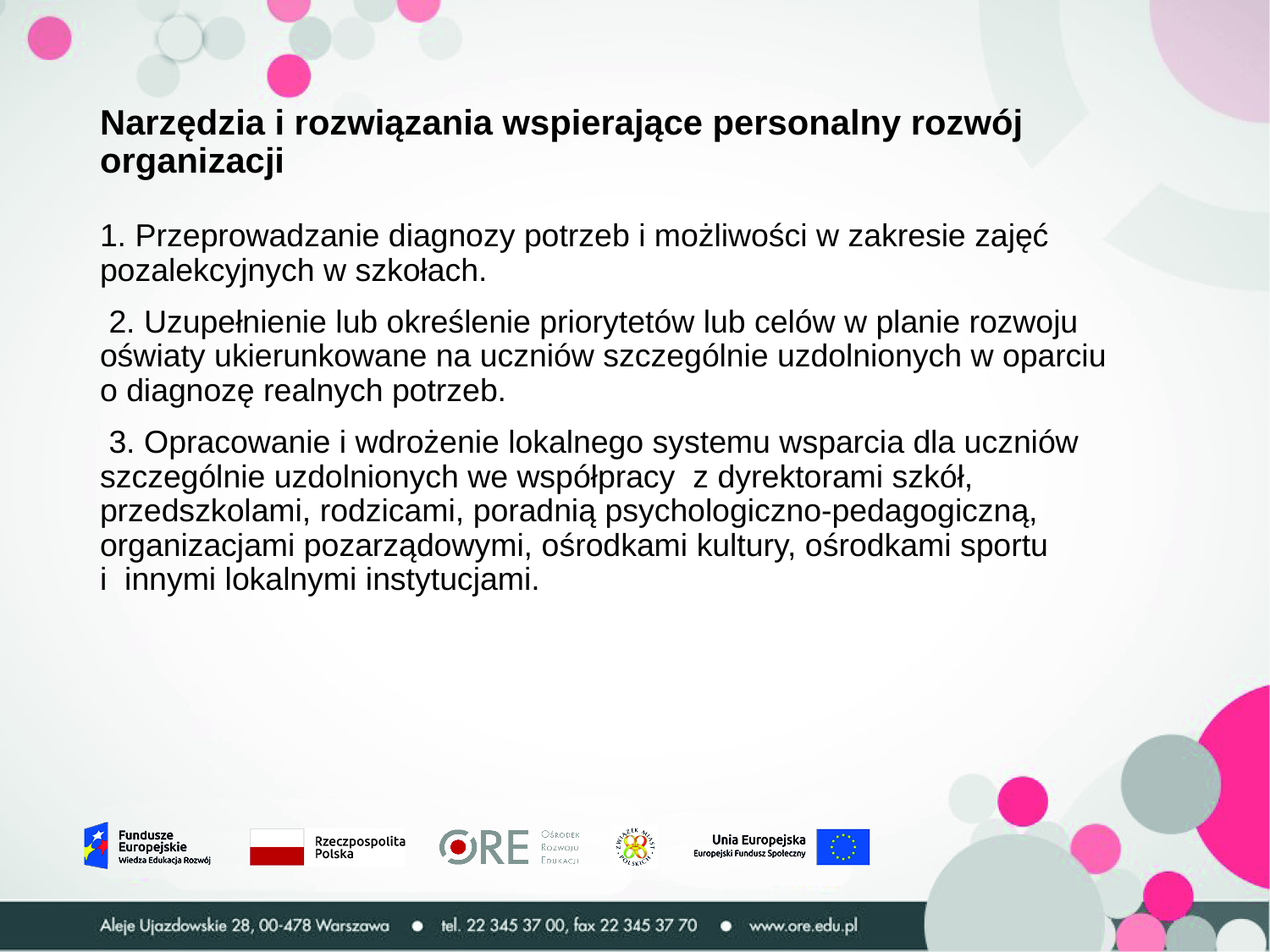

# Narzędzia i rozwiązania wspierające personalny rozwój organizacji
1. Przeprowadzanie diagnozy potrzeb i możliwości w zakresie zajęć pozalekcyjnych w szkołach.
 2. Uzupełnienie lub określenie priorytetów lub celów w planie rozwoju oświaty ukierunkowane na uczniów szczególnie uzdolnionych w oparciu
o diagnozę realnych potrzeb.
 3. Opracowanie i wdrożenie lokalnego systemu wsparcia dla uczniów szczególnie uzdolnionych we współpracy  z dyrektorami szkół, przedszkolami, rodzicami, poradnią psychologiczno-pedagogiczną, organizacjami pozarządowymi, ośrodkami kultury, ośrodkami sportu
i  innymi lokalnymi instytucjami.